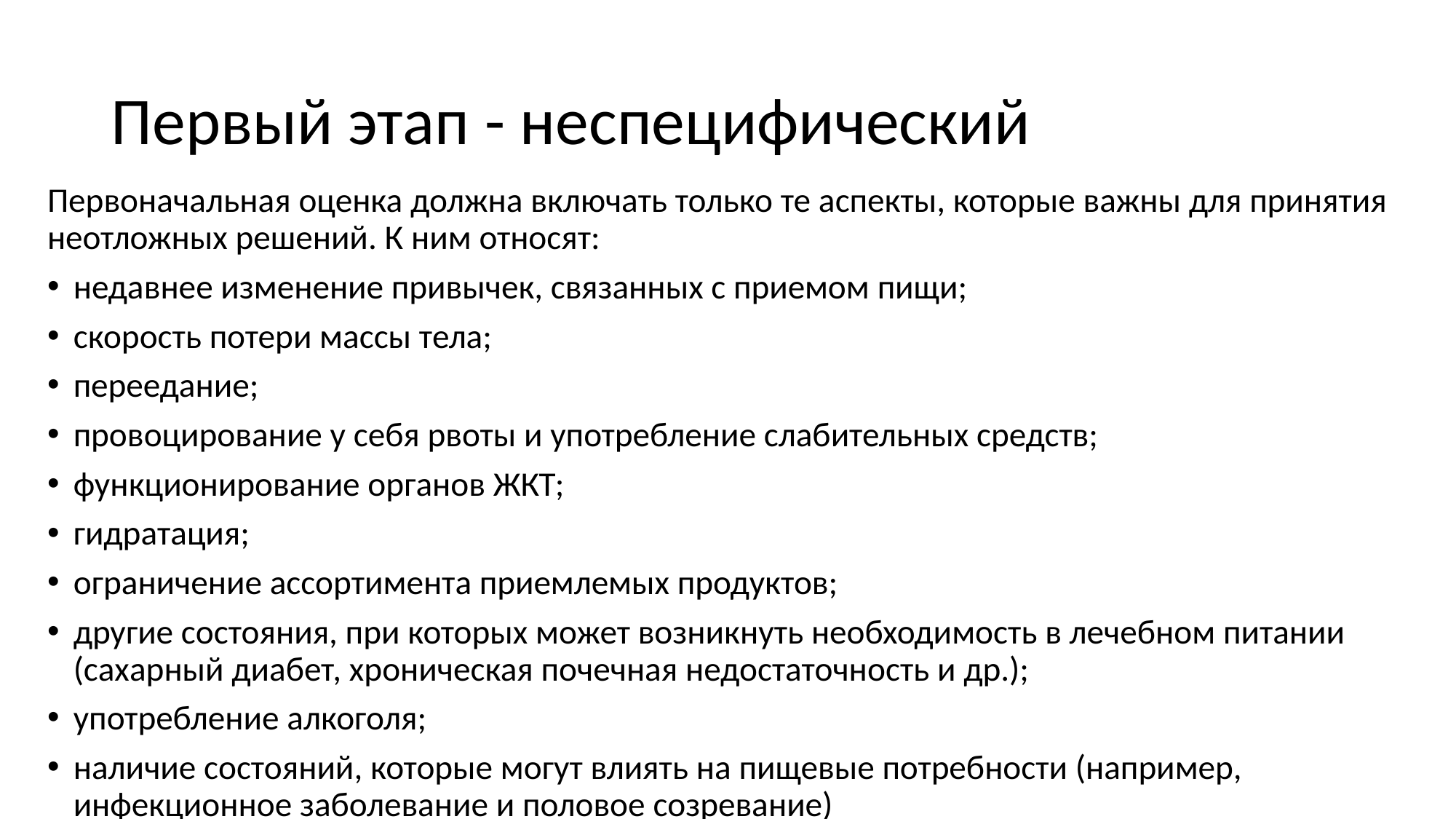

# Первый этап - неспецифический
Первоначальная оценка должна включать только те аспекты, которые важны для принятия неотложных решений. К ним относят:
недавнее изменение привычек, связанных с приемом пищи;
скорость потери массы тела;
переедание;
провоцирование у себя рвоты и употребление слабительных средств;
функционирование органов ЖКТ;
гидратация;
ограничение ассортимента приемлемых продуктов;
другие состояния, при которых может возникнуть необходимость в лечебном питании (сахарный диабет, хроническая почечная недостаточность и др.);
употребление алкоголя;
наличие состояний, которые могут влиять на пищевые потребности (например, инфекционное заболевание и половое созревание)